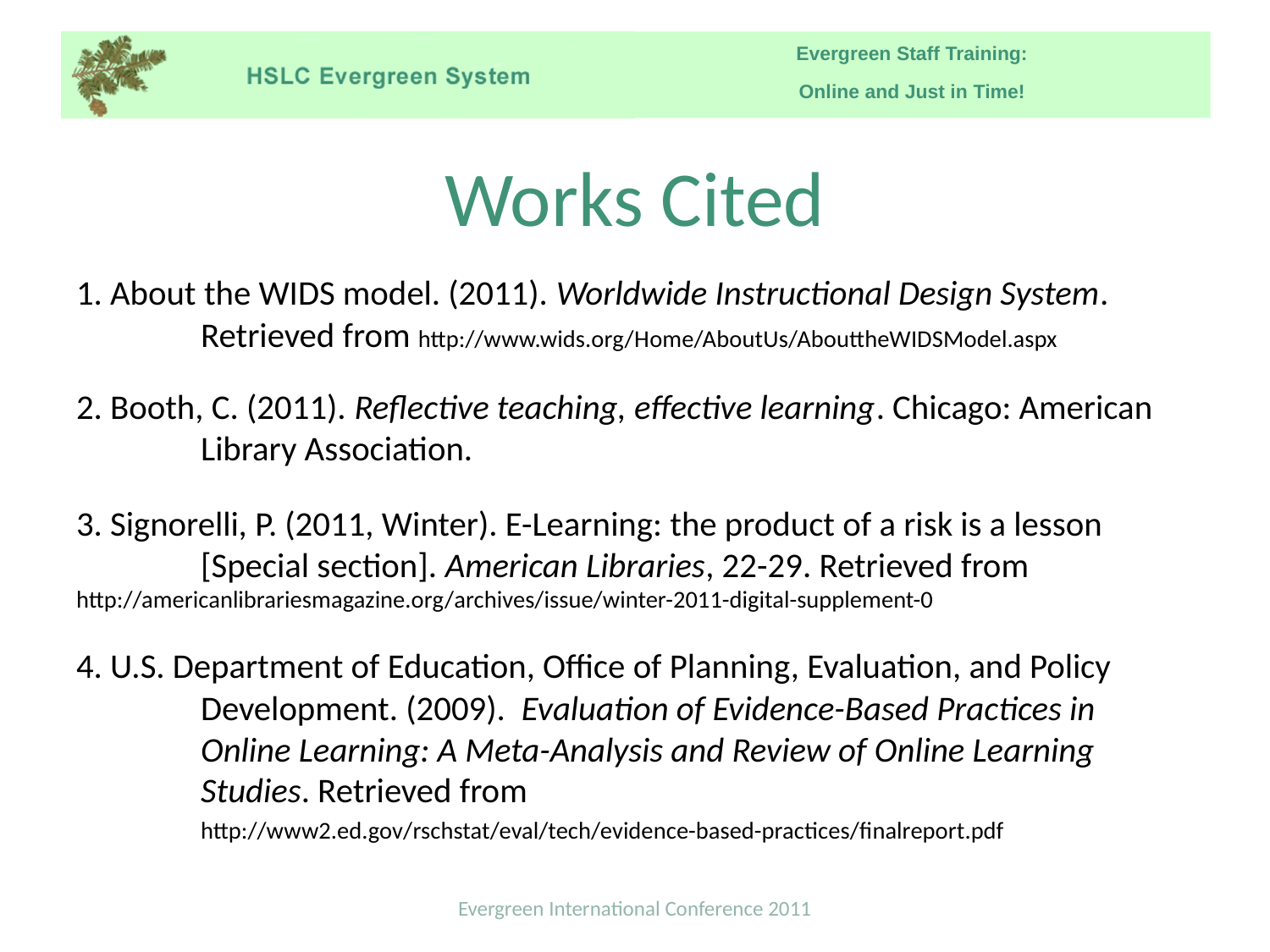

# Works Cited
1. About the WIDS model. (2011). Worldwide Instructional Design System.  	Retrieved from http://www.wids.org/‌Home/‌AboutUs/‌AbouttheWIDSModel.aspx

2. Booth, C. (2011). Reflective teaching, effective learning. Chicago: American 	Library Association.

3. Signorelli, P. (2011, Winter). E-Learning: the product of a risk is a lesson 	[Special section]. American Libraries, 22-29. Retrieved from 	http://americanlibrariesmagazine.org/‌archives/‌issue/‌winter-2011-digital-supplement-0

4. U.S. Department of Education, Office of Planning, Evaluation, and Policy 	Development. (2009).  Evaluation of Evidence-Based Practices in 	Online Learning: A Meta-Analysis and Review of Online Learning 	Studies. Retrieved from
	http://www2.ed.gov/‌rschstat/‌eval/‌tech/‌evidence-based-practices/‌finalreport.pdf

Evergreen International Conference 2011